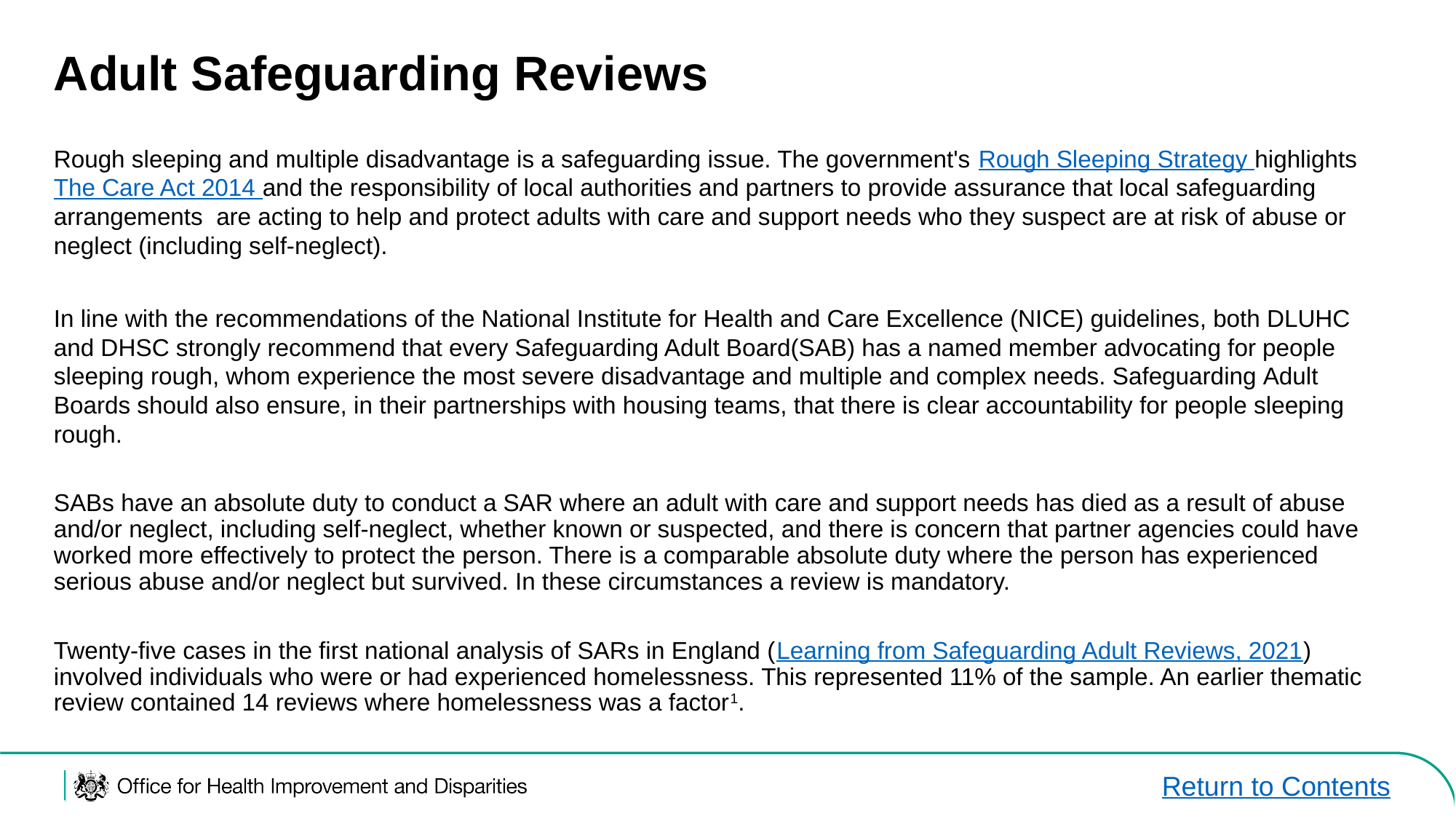

# Adult Safeguarding Reviews
Rough sleeping and multiple disadvantage is a safeguarding issue. The government's Rough Sleeping Strategy highlights The Care Act 2014 and the responsibility of local authorities and partners to provide assurance that local safeguarding arrangements  are acting to help and protect adults with care and support needs who they suspect are at risk of abuse or neglect (including self-neglect).

In line with the recommendations of the National Institute for Health and Care Excellence (NICE) guidelines, both DLUHC and DHSC strongly recommend that every Safeguarding Adult Board(SAB) has a named member advocating for people sleeping rough, whom experience the most severe disadvantage and multiple and complex needs. Safeguarding Adult Boards should also ensure, in their partnerships with housing teams, that there is clear accountability for people sleeping rough.

SABs have an absolute duty to conduct a SAR where an adult with care and support needs has died as a result of abuse and/or neglect, including self-neglect, whether known or suspected, and there is concern that partner agencies could have worked more effectively to protect the person. There is a comparable absolute duty where the person has experienced serious abuse and/or neglect but survived. In these circumstances a review is mandatory.

Twenty-five cases in the first national analysis of SARs in England (Learning from Safeguarding Adult Reviews, 2021) involved individuals who were or had experienced homelessness. This represented 11% of the sample. An earlier thematic review contained 14 reviews where homelessness was a factor1.
Return to Contents